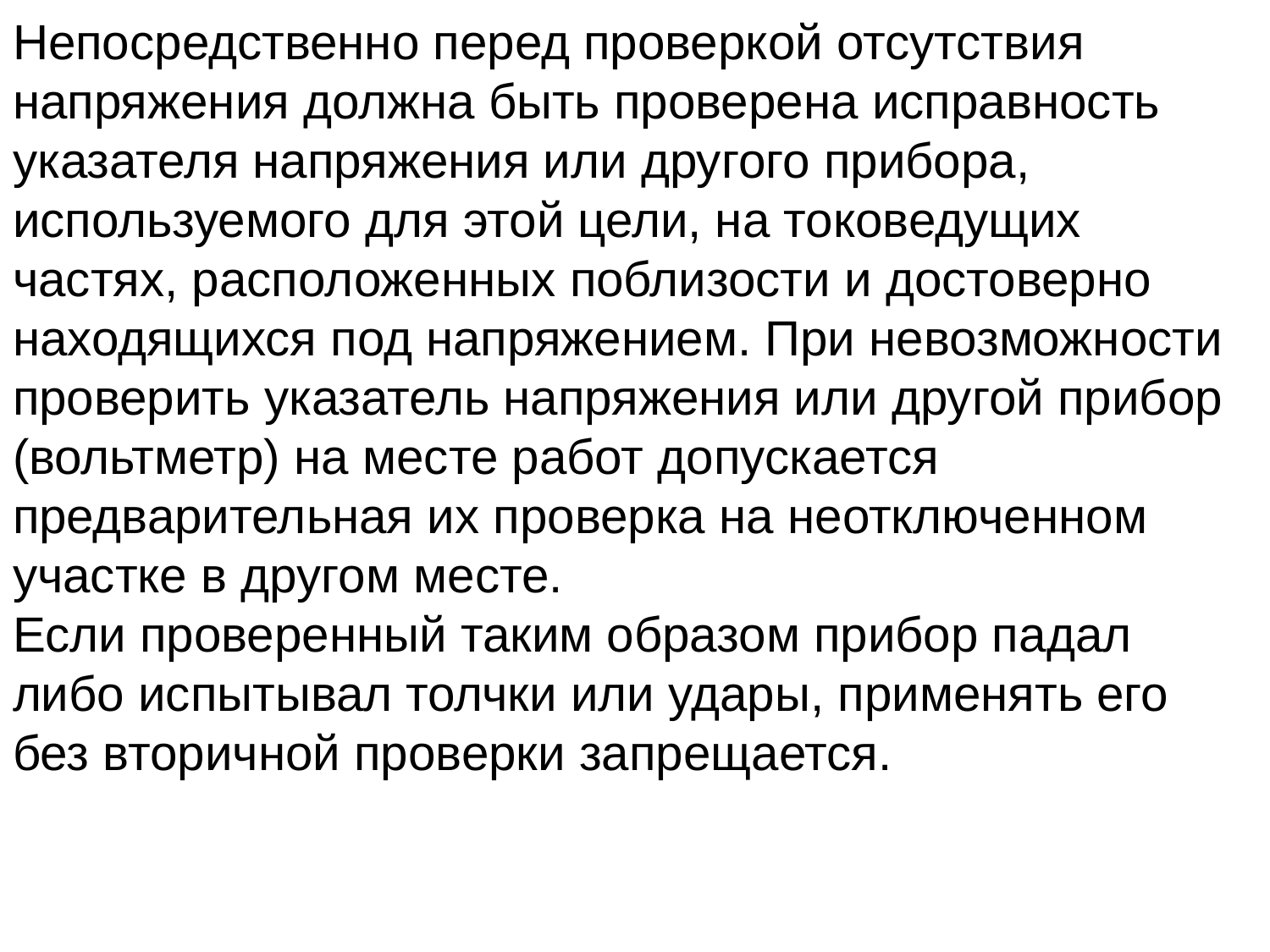

Непосредственно перед проверкой отсутствия напряжения должна быть проверена исправность указателя напряжения или другого прибора, используемого для этой цели, на токоведущих частях, расположенных поблизости и достоверно находящихся под напряжением. При невозможности проверить указатель напряжения или другой прибор (вольтметр) на месте работ допускается предварительная их проверка на неотключенном участке в другом месте.
Если проверенный таким образом прибор падал либо испытывал толчки или удары, применять его без вторичной проверки запрещается.